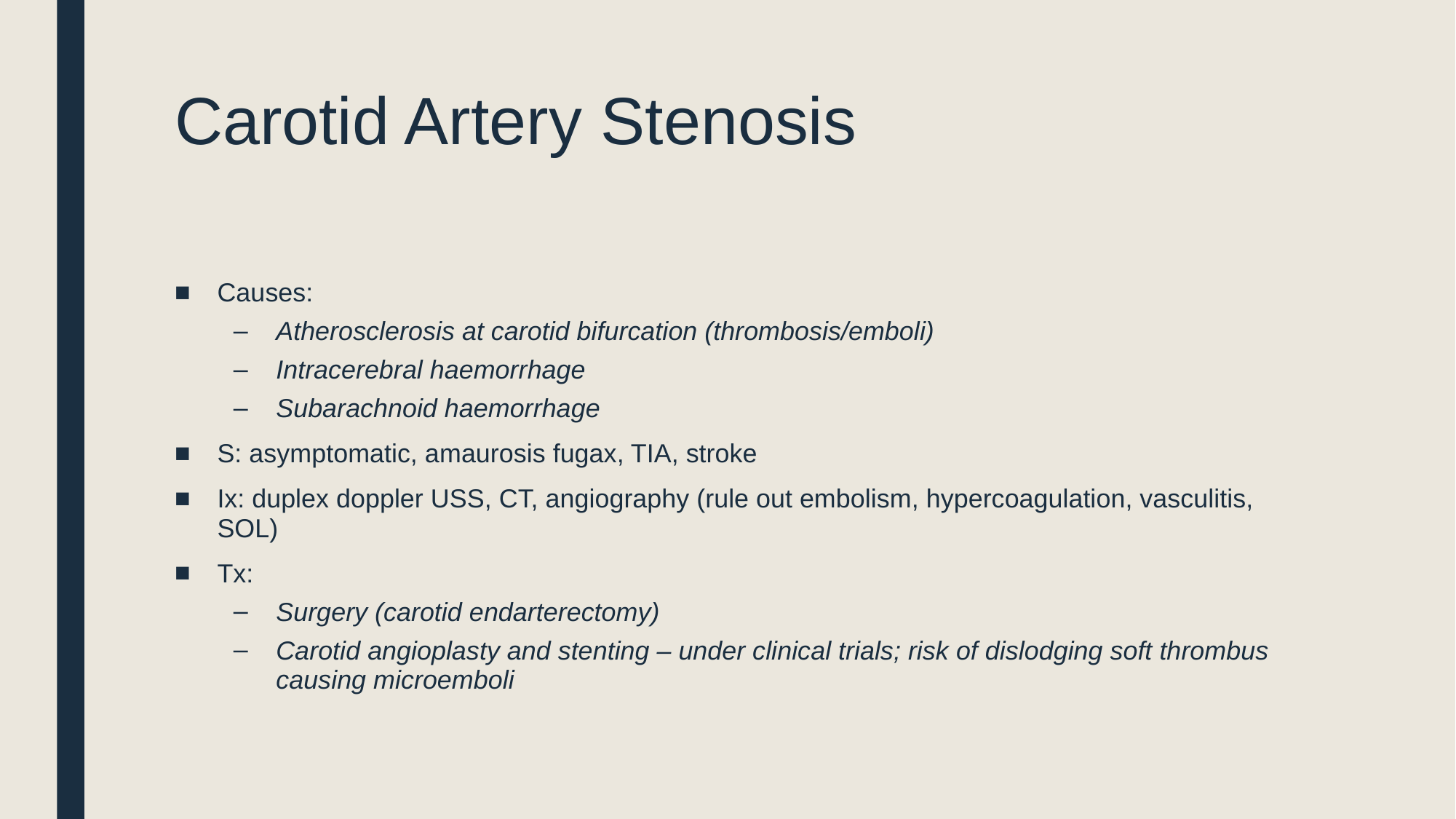

# Carotid Artery Stenosis
Causes:
Atherosclerosis at carotid bifurcation (thrombosis/emboli)
Intracerebral haemorrhage
Subarachnoid haemorrhage
S: asymptomatic, amaurosis fugax, TIA, stroke
Ix: duplex doppler USS, CT, angiography (rule out embolism, hypercoagulation, vasculitis, SOL)
Tx:
Surgery (carotid endarterectomy)
Carotid angioplasty and stenting – under clinical trials; risk of dislodging soft thrombus causing microemboli